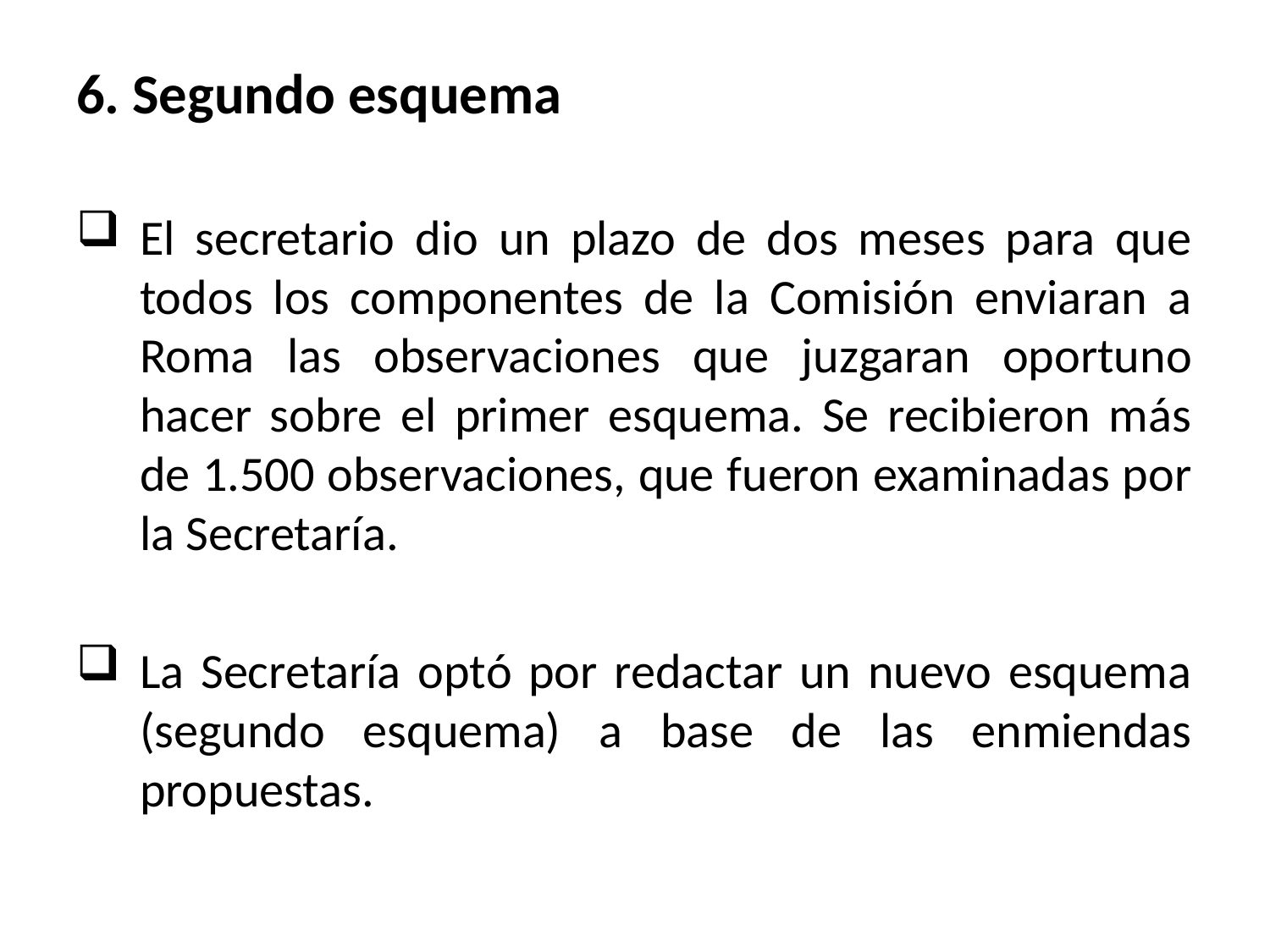

# 6. Segundo esquema
El secretario dio un plazo de dos meses para que todos los componentes de la Comisión enviaran a Roma las observaciones que juzgaran oportuno hacer sobre el primer esquema. Se recibieron más de 1.500 observaciones, que fueron examinadas por la Secretaría.

La Secretaría optó por redactar un nuevo esquema (segundo esquema) a base de las enmiendas propuestas.